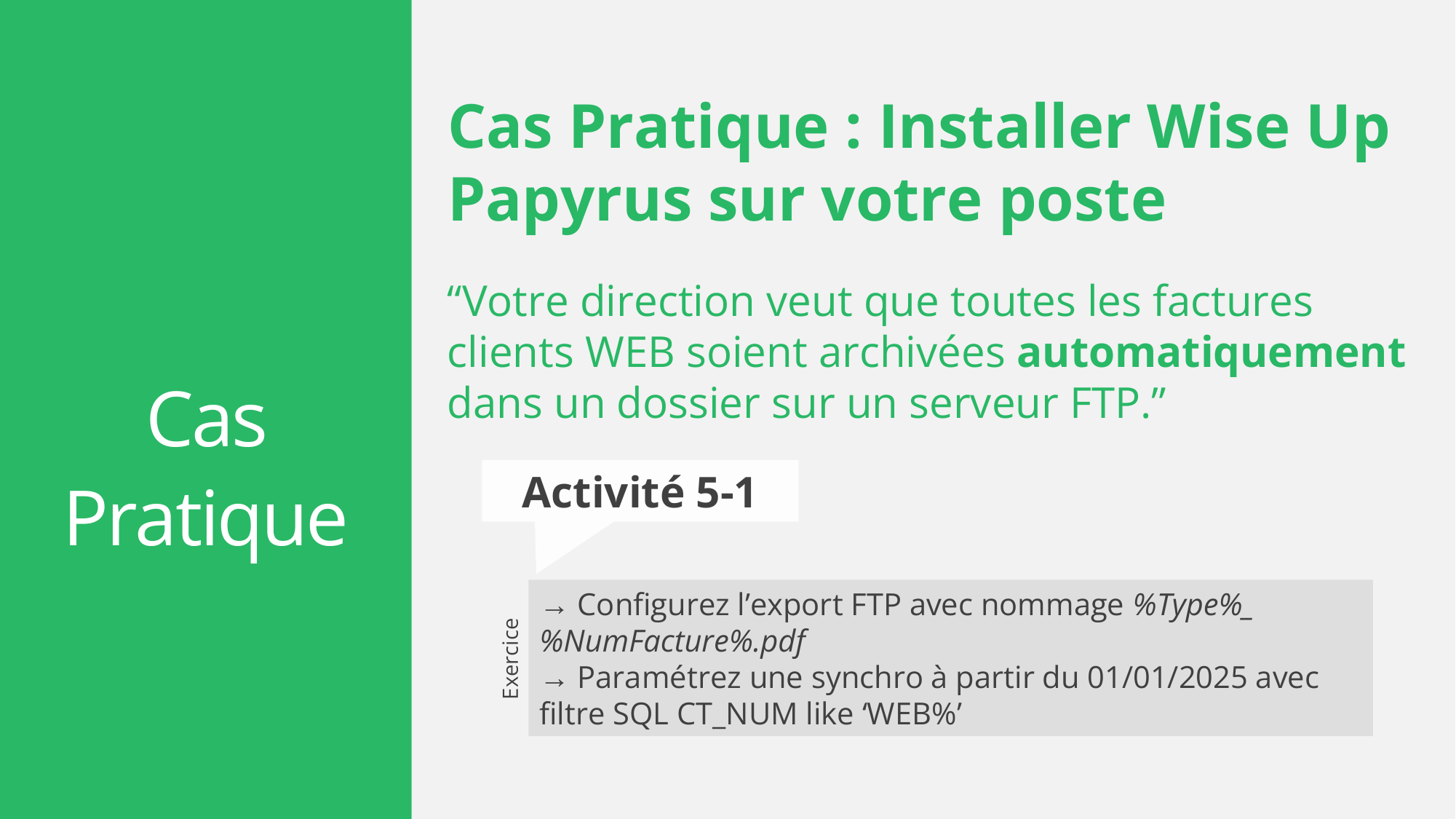

Cas Pratique : Installer Wise Up Papyrus sur votre poste
“Votre direction veut que toutes les factures clients WEB soient archivées automatiquement dans un dossier sur un serveur FTP.”
Cas Pratique
Activité 5-1
→ Configurez l’export FTP avec nommage %Type%_%NumFacture%.pdf
→ Paramétrez une synchro à partir du 01/01/2025 avec filtre SQL CT_NUM like ‘WEB%’
Exercice
ATOO NEXT
21